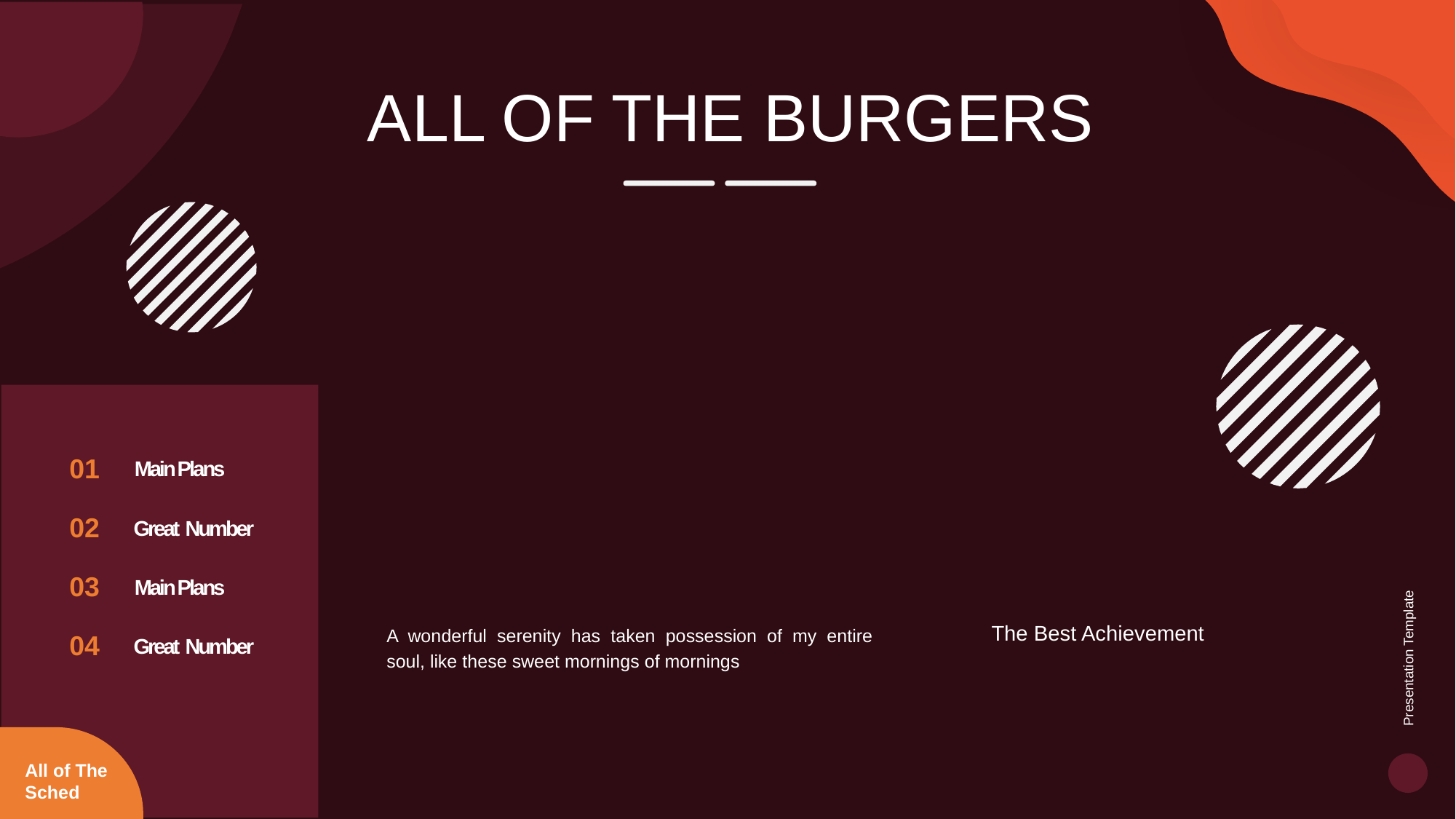

ALL OF THE BURGERS

01
Main Plans
02
Great  Number
03
Main Plans
A wonderful serenity has taken possession of my entire soul, like these sweet mornings of mornings
The Best Achievement
04
Great  Number
Presentation Template

All of The Sched